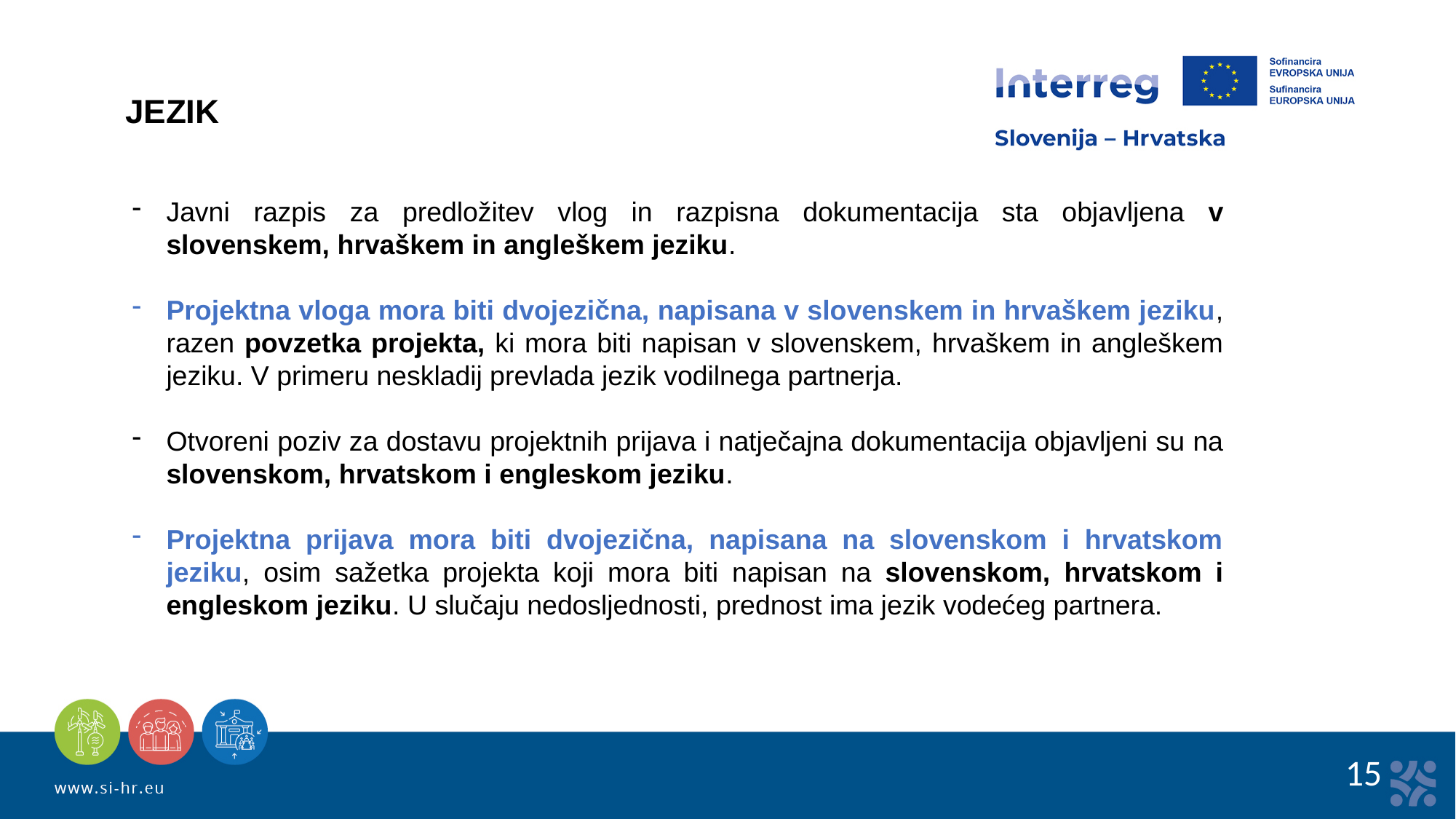

JEZIK

Javni razpis za predložitev vlog in razpisna dokumentacija sta objavljena v slovenskem, hrvaškem in angleškem jeziku.

Projektna vloga mora biti dvojezična, napisana v slovenskem in hrvaškem jeziku, razen povzetka projekta, ki mora biti napisan v slovenskem, hrvaškem in angleškem jeziku. V primeru neskladij prevlada jezik vodilnega partnerja.

Otvoreni poziv za dostavu projektnih prijava i natječajna dokumentacija objavljeni su na slovenskom, hrvatskom i engleskom jeziku.

Projektna prijava mora biti dvojezična, napisana na slovenskom i hrvatskom jeziku, osim sažetka projekta koji mora biti napisan na slovenskom, hrvatskom i engleskom jeziku. U slučaju nedosljednosti, prednost ima jezik vodećeg partnera.